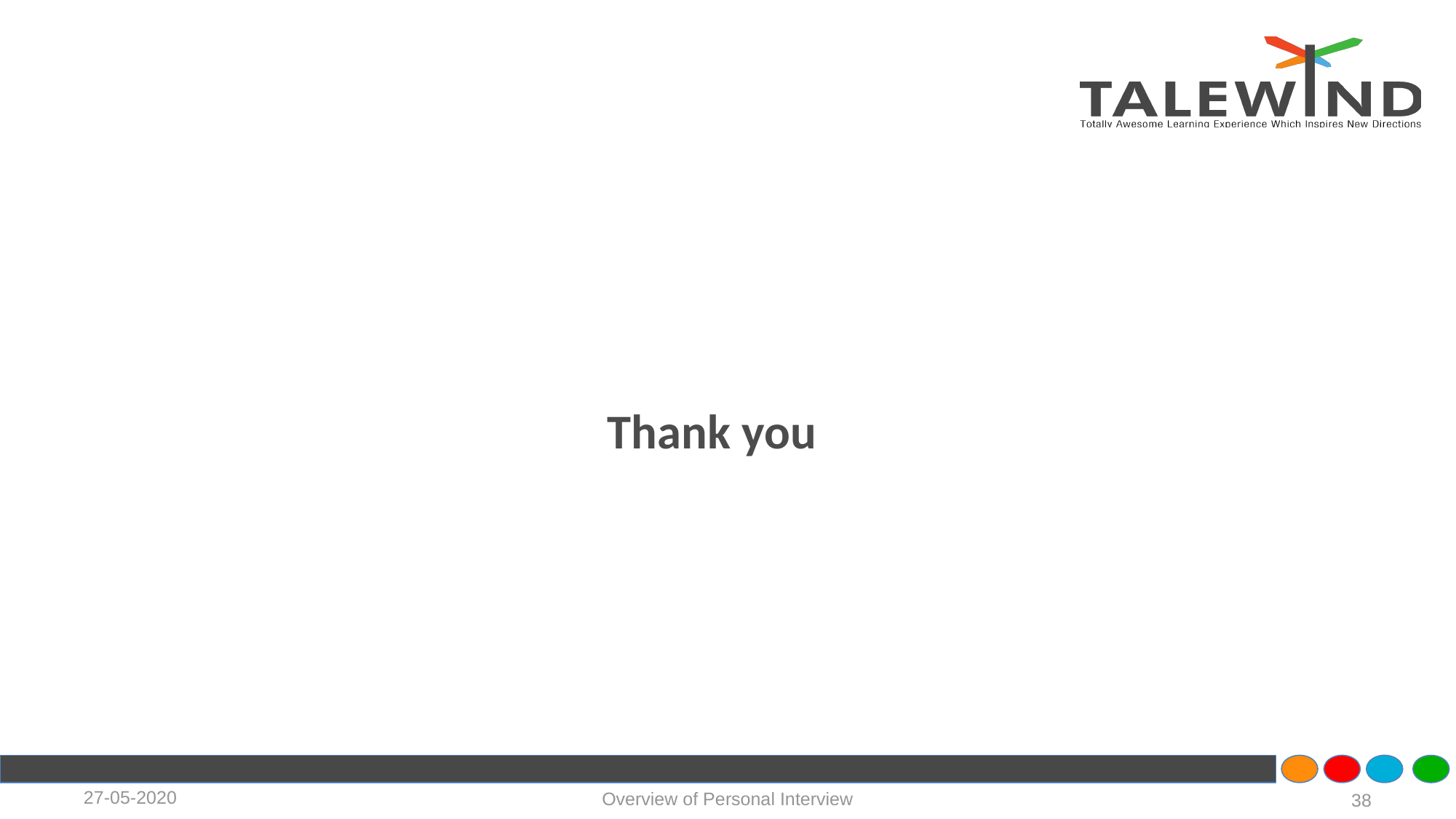

#

                                                Thank you
27-05-2020
Overview of Personal Interview
38